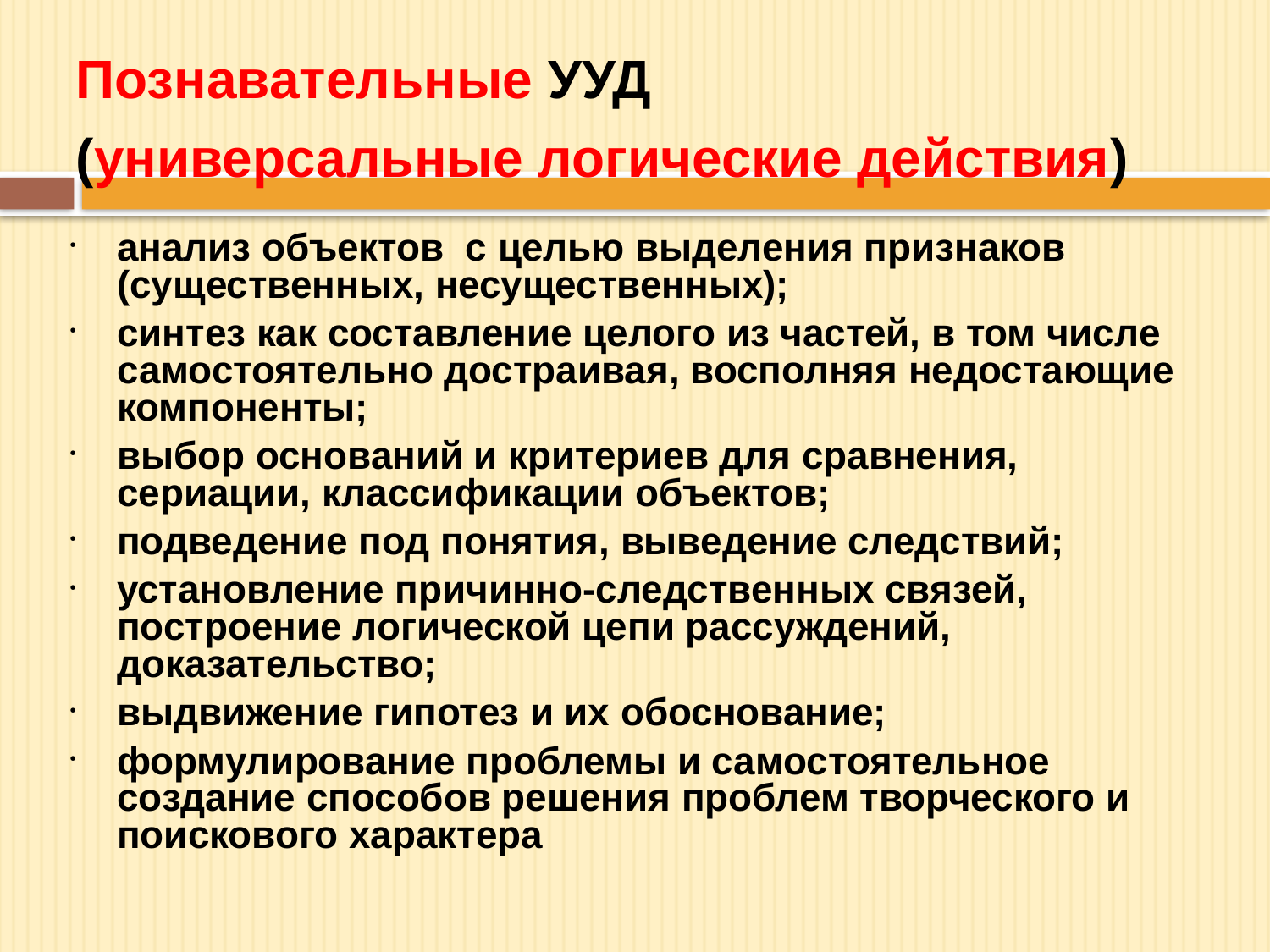

Познавательные УУД
(универсальные логические действия)
анализ объектов  с целью выделения признаков (существенных, несущественных);
синтез как составление целого из частей, в том числе самостоятельно достраивая, восполняя недостающие компоненты;
выбор оснований и критериев для сравнения, сериации, классификации объектов;
подведение под понятия, выведение следствий;
установление причинно-следственных связей, построение логической цепи рассуждений, доказательство;
выдвижение гипотез и их обоснование;
формулирование проблемы и самостоятельное создание способов решения проблем творческого и поискового характера